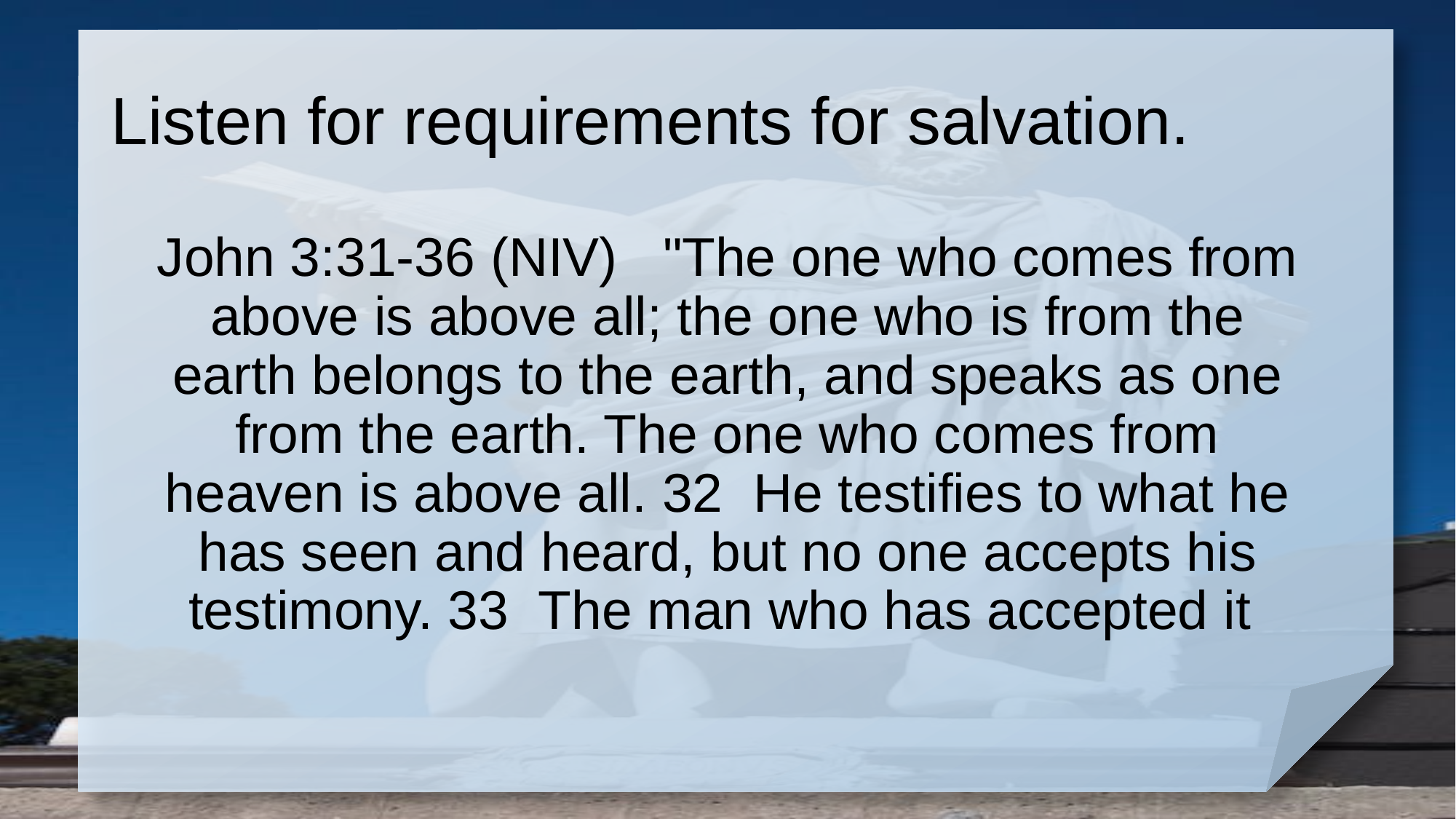

# Listen for requirements for salvation.
John 3:31-36 (NIV)   "The one who comes from above is above all; the one who is from the earth belongs to the earth, and speaks as one from the earth. The one who comes from heaven is above all. 32  He testifies to what he has seen and heard, but no one accepts his testimony. 33  The man who has accepted it